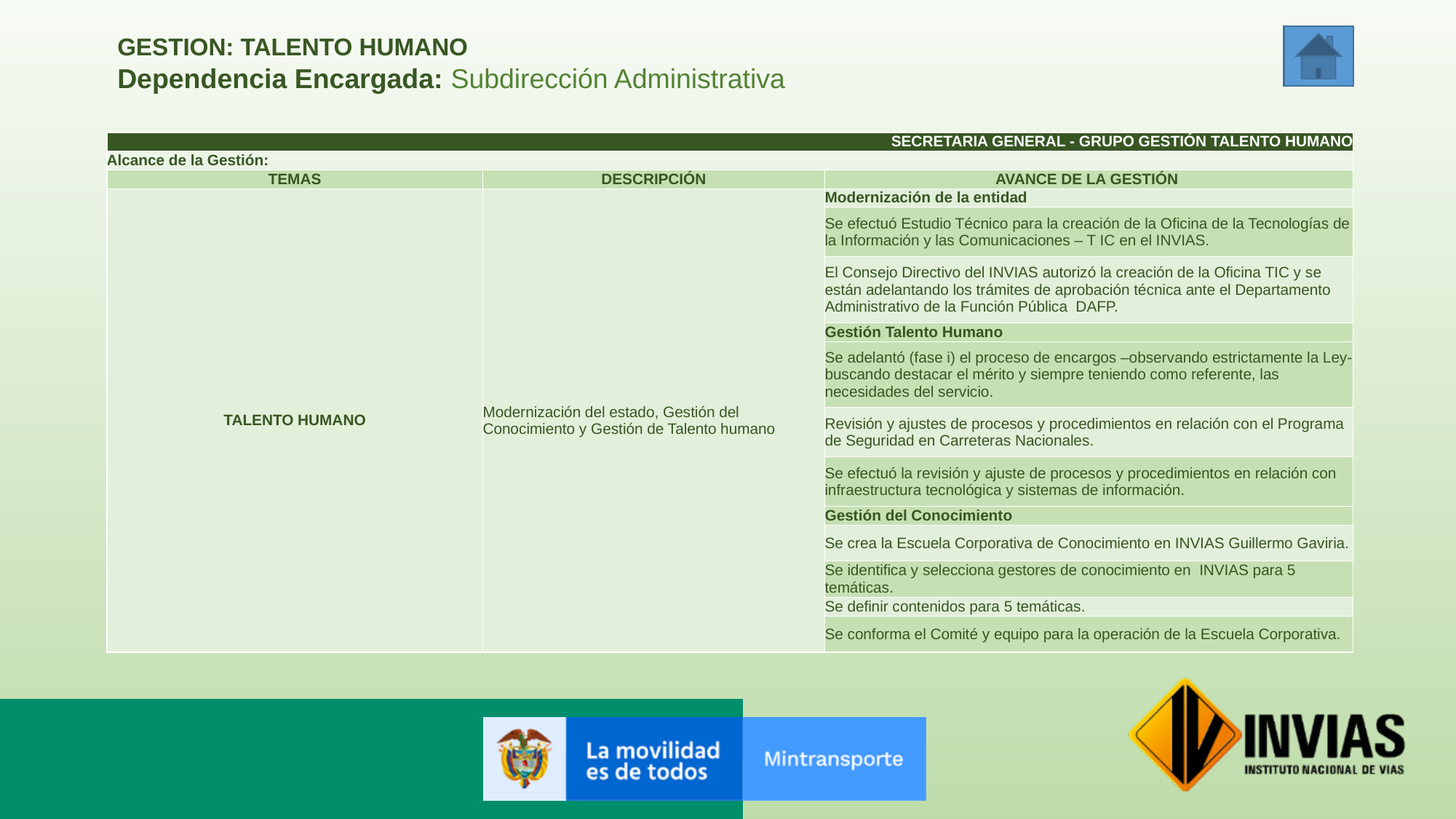

GESTION: TALENTO HUMANO
Dependencia Encargada: Subdirección Administrativa

| SECRETARIA GENERAL - GRUPO GESTIÓN TALENTO HUMANO |  |  |
| --- | --- | --- |
| Alcance de la Gestión: |  |  |
| TEMAS | DESCRIPCIÓN | AVANCE DE LA GESTIÓN |
| TALENTO HUMANO | Modernización del estado, Gestión del Conocimiento y Gestión de Talento humano | Modernización de la entidad |
|  |  | Se efectuó Estudio Técnico para la creación de la Oficina de la Tecnologías de la Información y las Comunicaciones – T IC en el INVIAS. |
|  |  | El Consejo Directivo del INVIAS autorizó la creación de la Oficina TIC y se están adelantando los trámites de aprobación técnica ante el Departamento Administrativo de la Función Pública DAFP. |
|  |  | Gestión Talento Humano |
|  |  | Se adelantó (fase i) el proceso de encargos –observando estrictamente la Ley- buscando destacar el mérito y siempre teniendo como referente, las necesidades del servicio. |
|  |  | Revisión y ajustes de procesos y procedimientos en relación con el Programa de Seguridad en Carreteras Nacionales. |
|  |  | Se efectuó la revisión y ajuste de procesos y procedimientos en relación con infraestructura tecnológica y sistemas de información. |
|  |  | Gestión del Conocimiento |
|  |  | Se crea la Escuela Corporativa de Conocimiento en INVIAS Guillermo Gaviria. |
|  |  | Se identifica y selecciona gestores de conocimiento en INVIAS para 5 temáticas. |
|  |  | Se definir contenidos para 5 temáticas. |
|  |  | Se conforma el Comité y equipo para la operación de la Escuela Corporativa. |